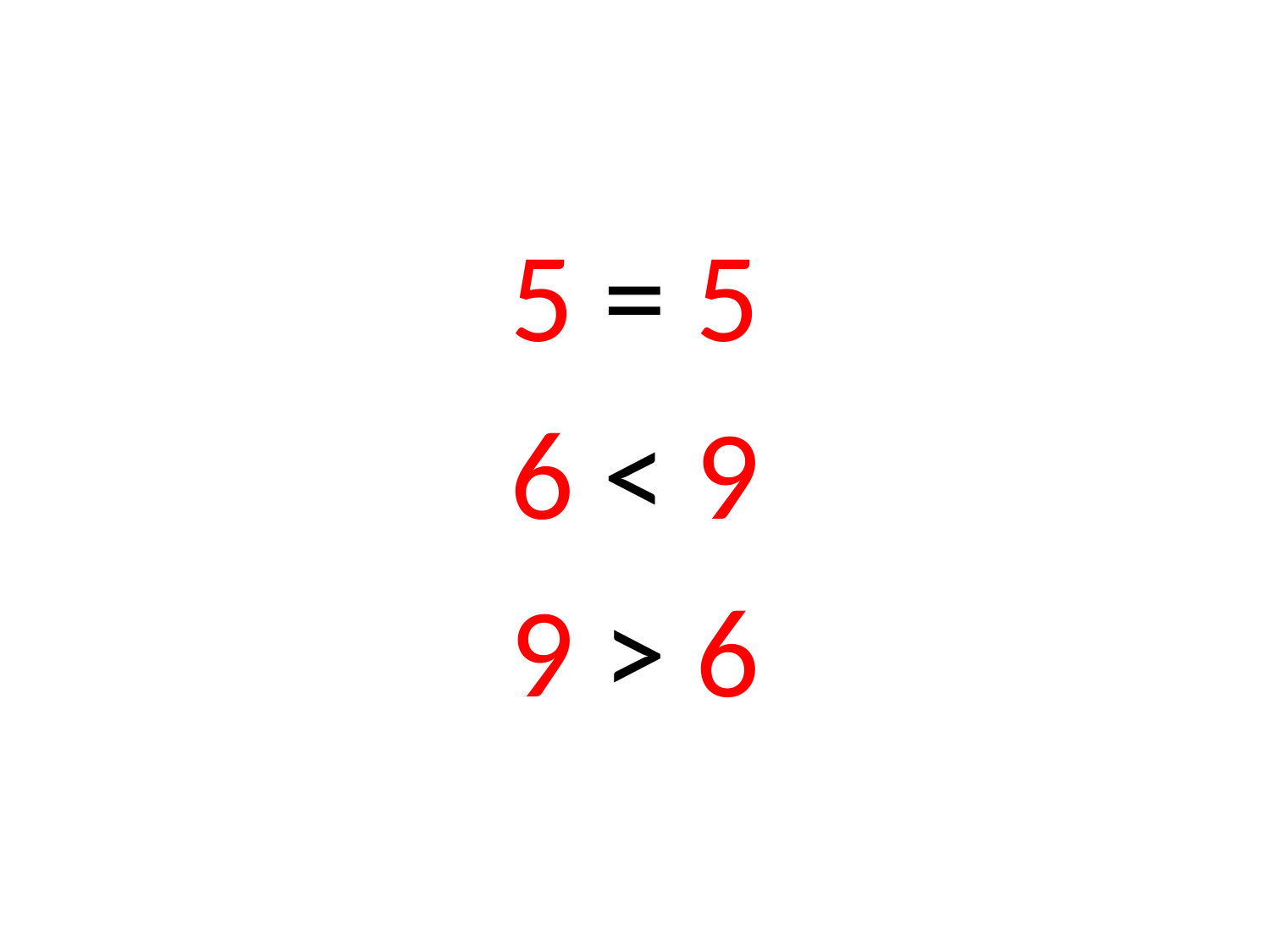

5 = 5
6 < 9
9 > 6
#